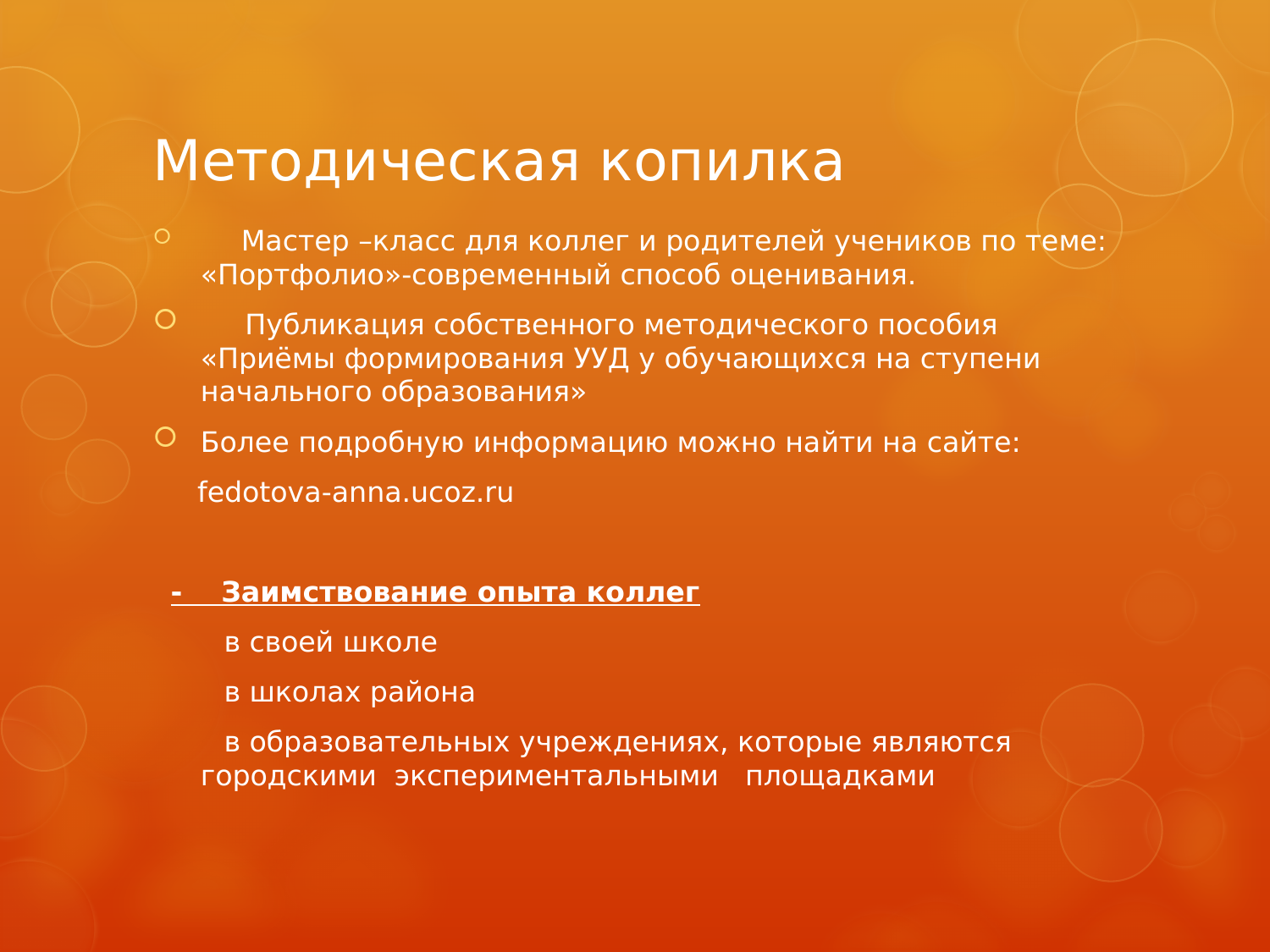

# Методическая копилка
      Мастер –класс для коллег и родителей учеников по теме: «Портфолио»-современный способ оценивания.
     Публикация собственного методического пособия      «Приёмы формирования УУД у обучающихся на ступени начального образования»
Более подробную информацию можно найти на сайте:
     fedotova-anna.ucoz.ru

  -    Заимствование опыта коллег
        в своей школе
        в школах района
        в образовательных учреждениях, которые являются городскими  экспериментальными   площадками